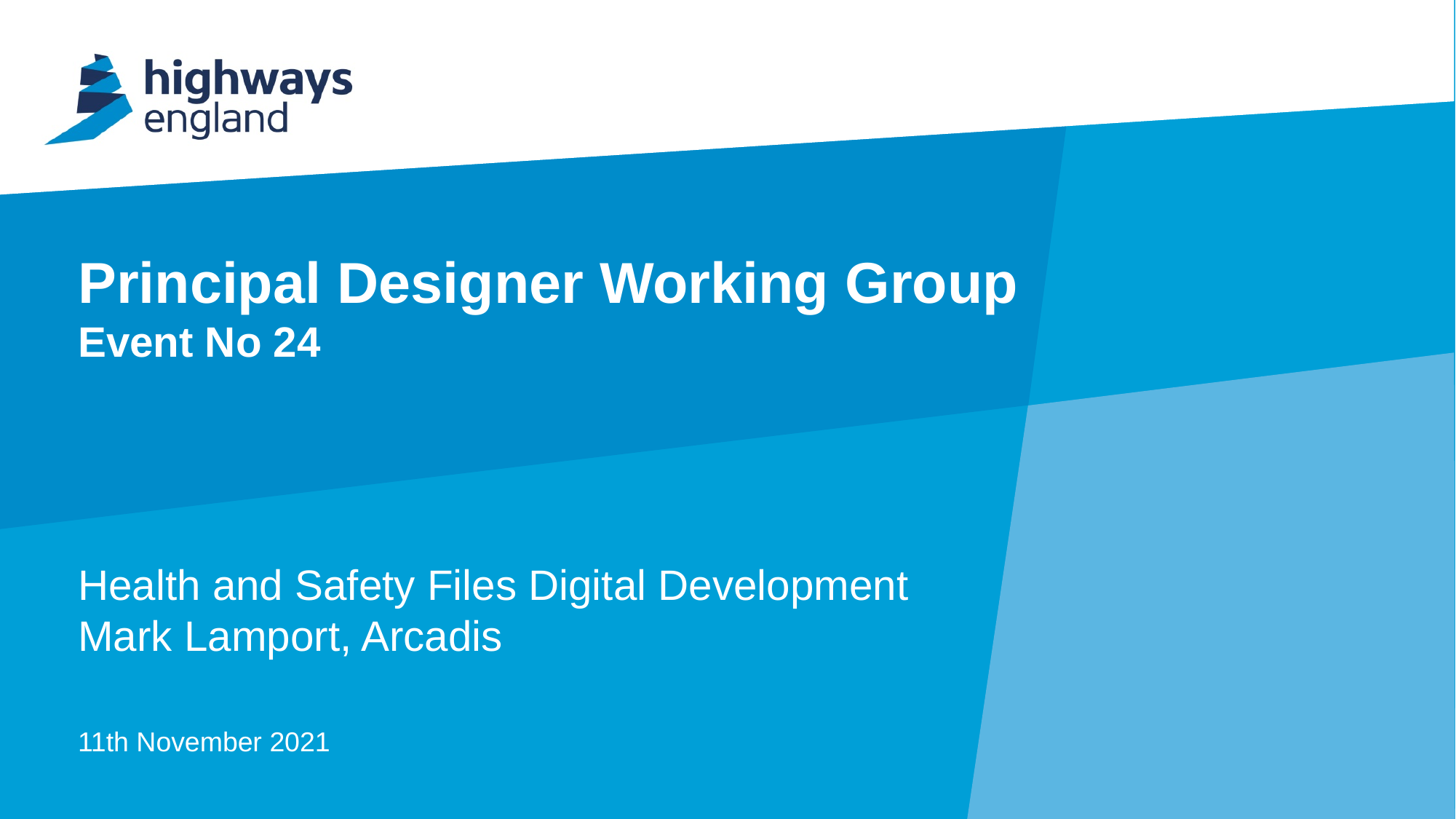

# Principal Designer Working Group Event No 24
Health and Safety Files Digital Development
Mark Lamport, Arcadis
11th November 2021